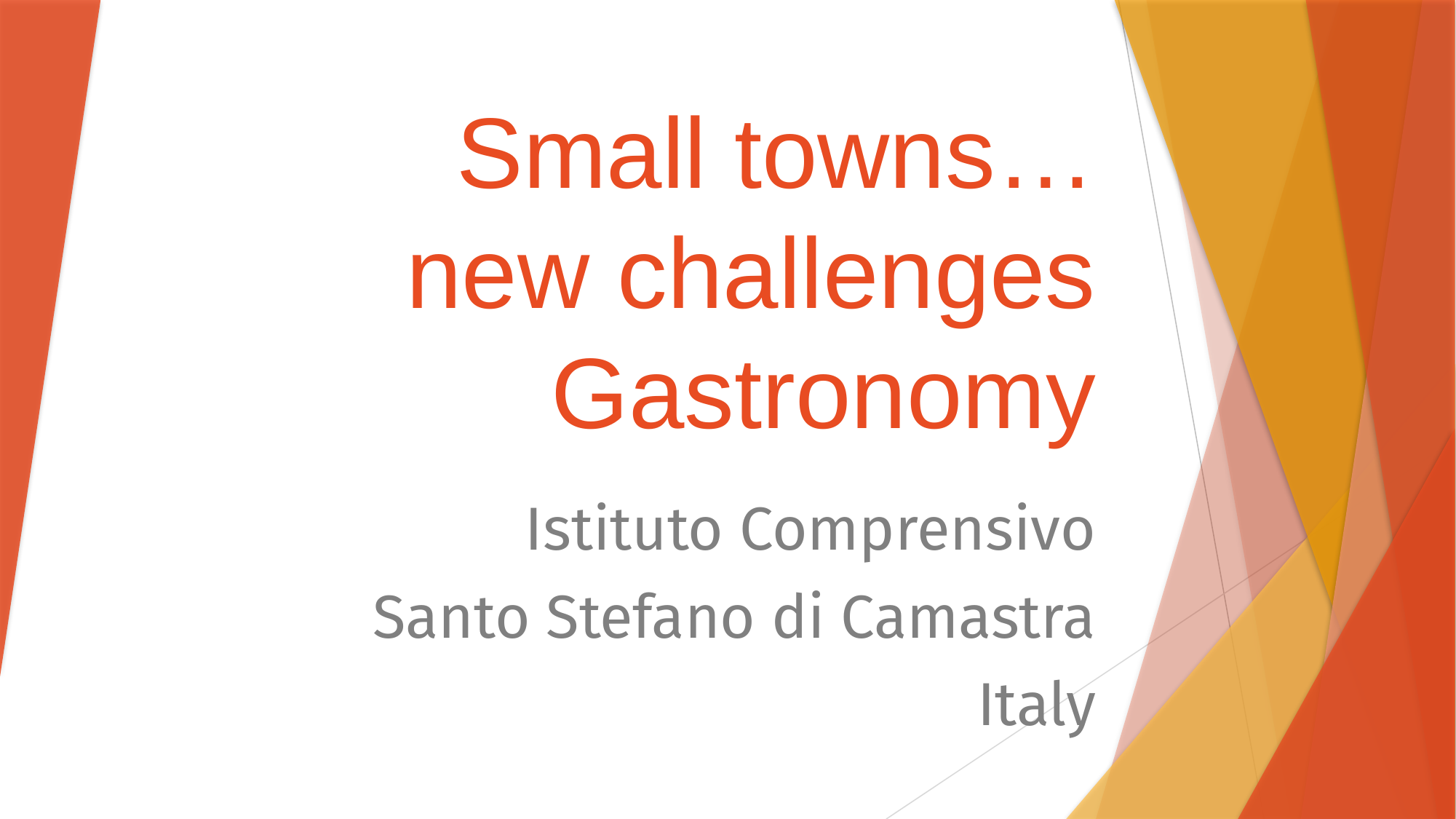

# Small towns… new challenges Gastronomy
Istituto Comprensivo
Santo Stefano di Camastra
Italy